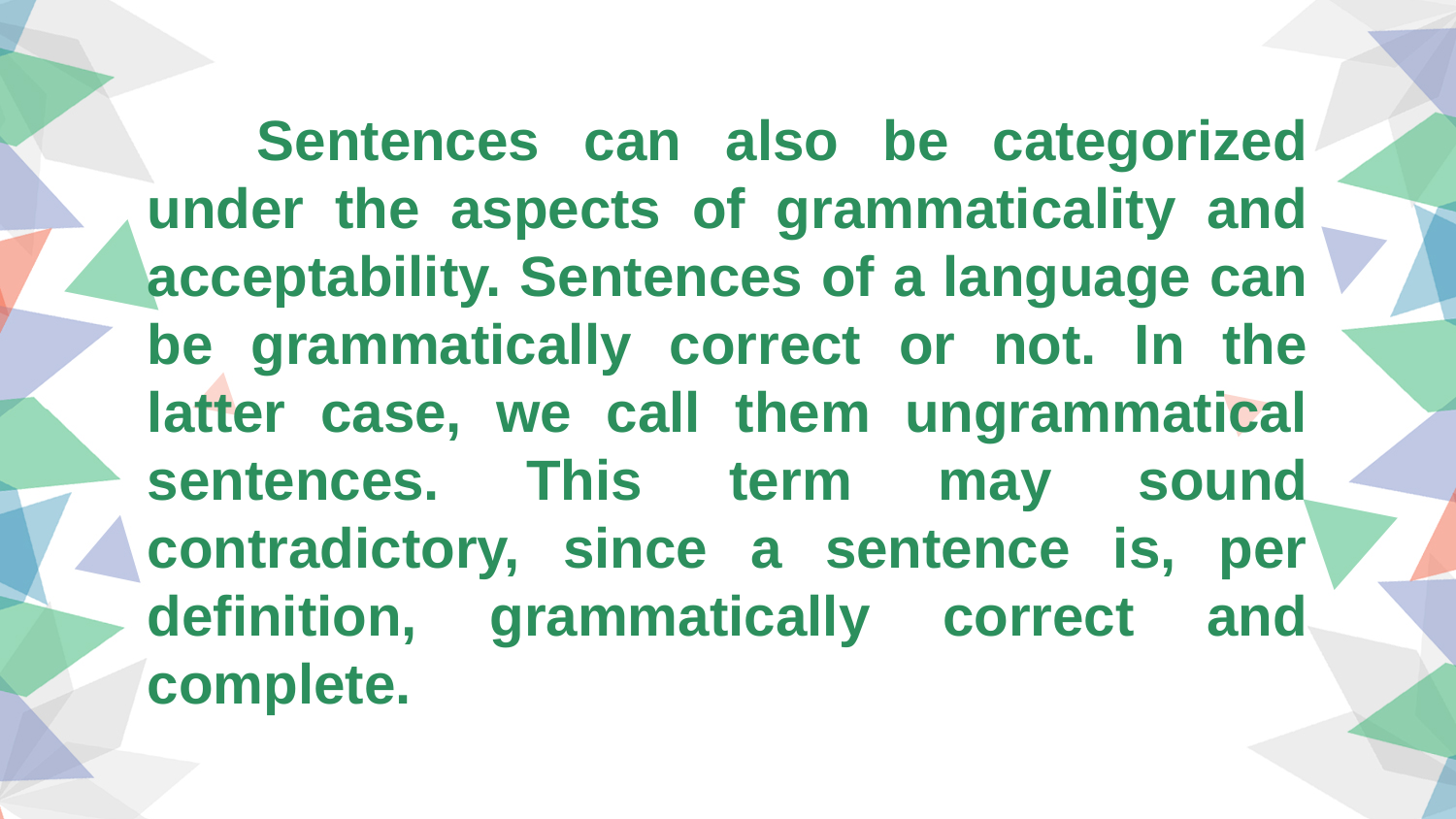

Sentences can also be categorized under the aspects of grammaticality and acceptability. Sentences of a language can be grammatically correct or not. In the latter case, we call them ungrammatical sentences. This term may sound contradictory, since a sentence is, per definition, grammatically correct and complete.